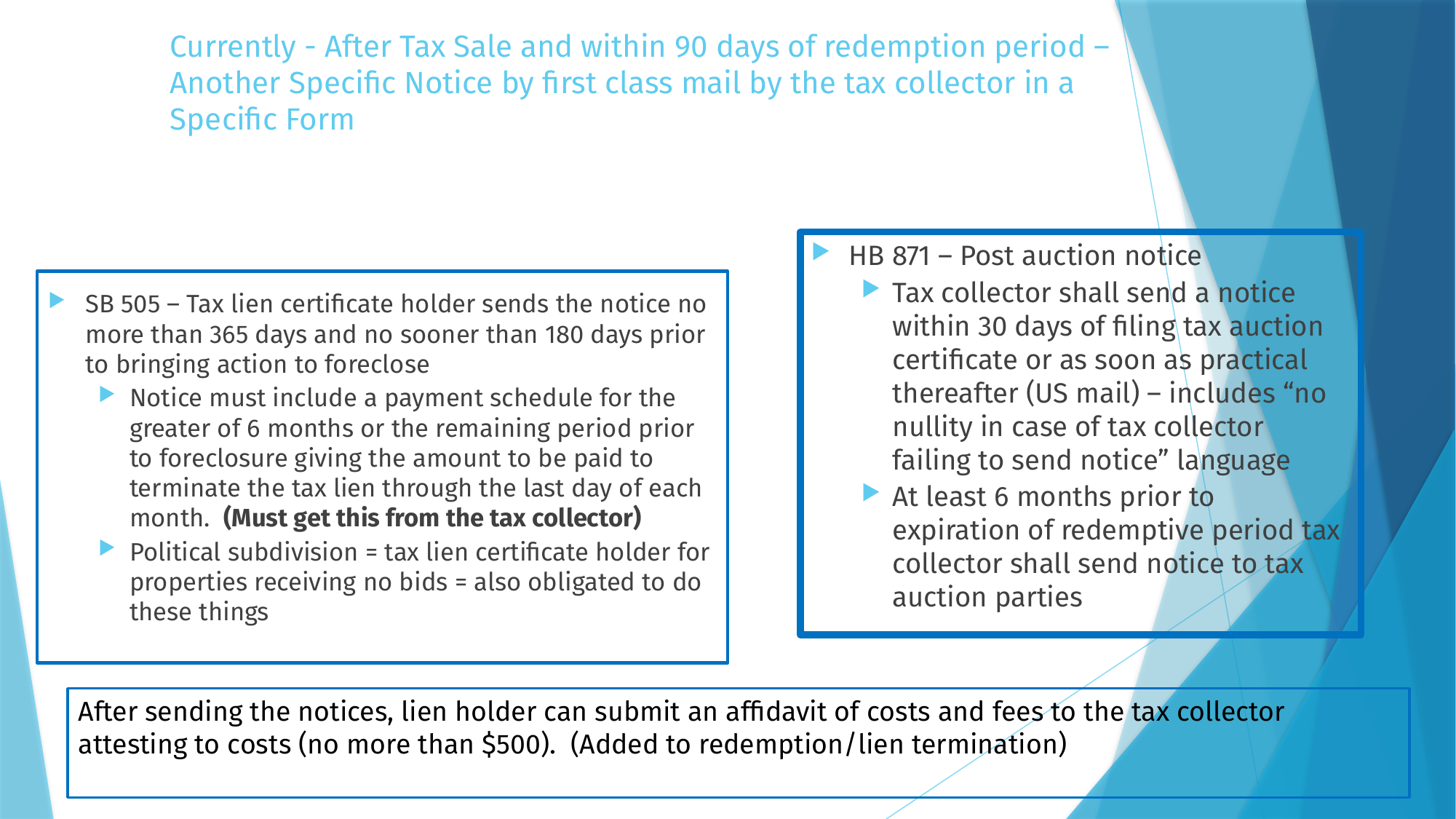

# Currently - After Tax Sale and within 90 days of redemption period – Another Specific Notice by first class mail by the tax collector in a Specific Form
HB 871 – Post auction notice
Tax collector shall send a notice within 30 days of filing tax auction certificate or as soon as practical thereafter (US mail) – includes “no nullity in case of tax collector failing to send notice” language
At least 6 months prior to expiration of redemptive period tax collector shall send notice to tax auction parties

SB 505 – Tax lien certificate holder sends the notice no more than 365 days and no sooner than 180 days prior to bringing action to foreclose
Notice must include a payment schedule for the greater of 6 months or the remaining period prior to foreclosure giving the amount to be paid to terminate the tax lien through the last day of each month.  (Must get this from the tax collector)
Political subdivision = tax lien certificate holder for properties receiving no bids = also obligated to do these things

After sending the notices, lien holder can submit an affidavit of costs and fees to the tax collector attesting to costs (no more than $500).  (Added to redemption/lien termination)